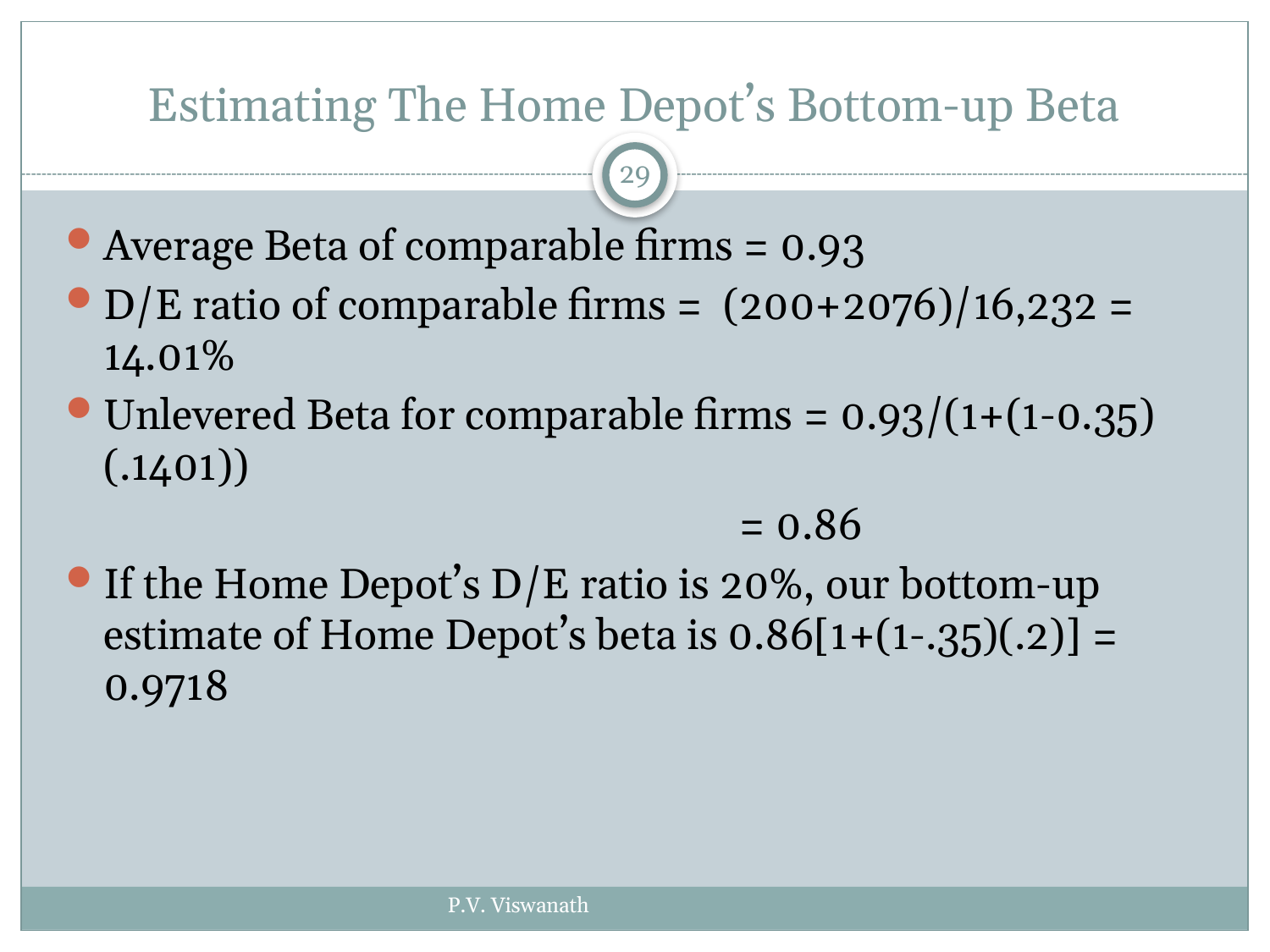

# Estimating The Home Depot’s Bottom-up Beta
29
Average Beta of comparable firms = 0.93
D/E ratio of comparable firms =  (200+2076)/16,232 = 14.01%
Unlevered Beta for comparable firms = 0.93/(1+(1-0.35)(.1401))
						= 0.86
If the Home Depot’s D/E ratio is 20%, our bottom-up estimate of Home Depot’s beta is 0.86[1+(1-.35)(.2)] = 0.9718

P.V. Viswanath